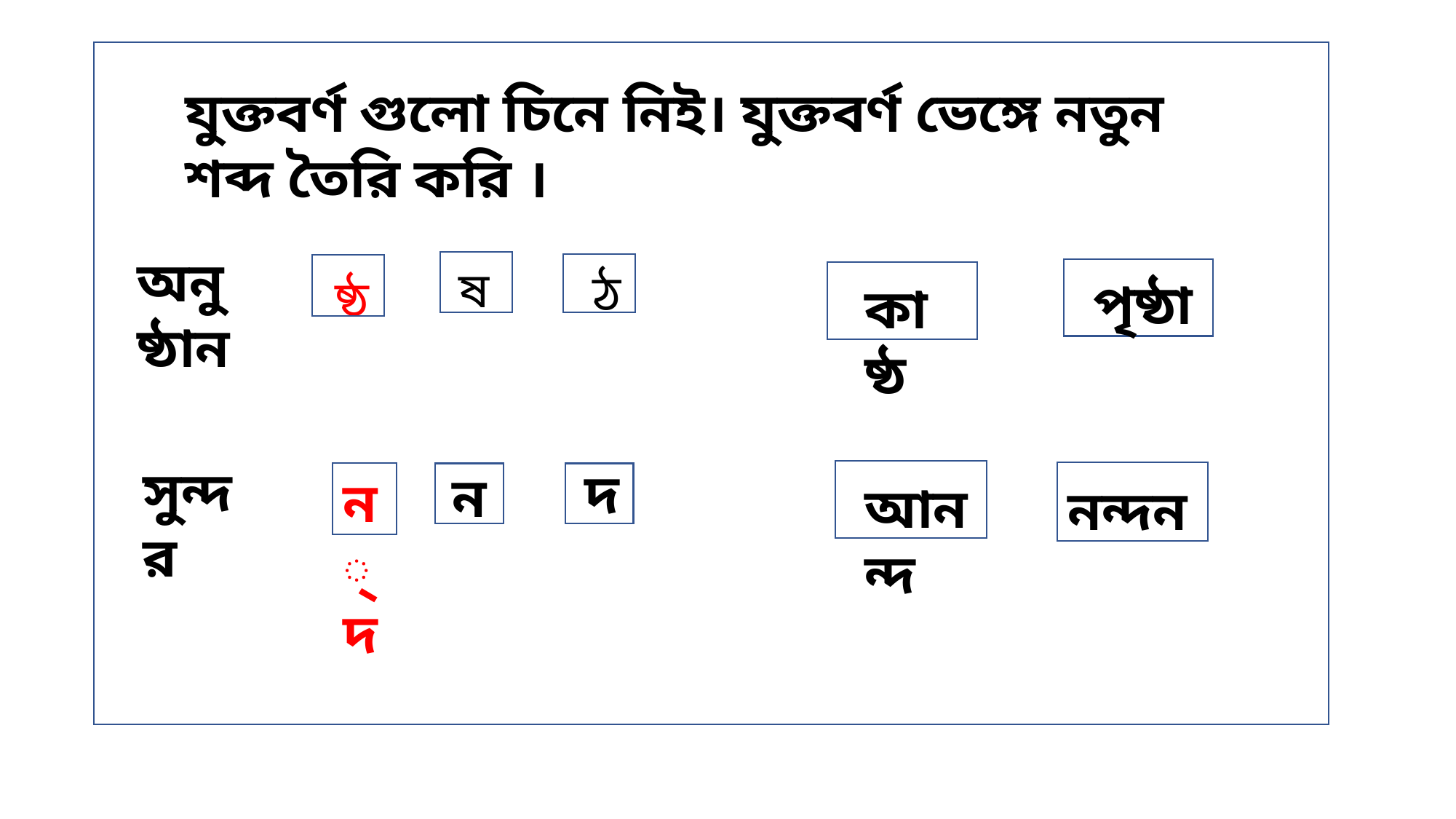

যুক্তবর্ণ গুলো চিনে নিই। যুক্তবর্ণ ভেঙ্গে নতুন শব্দ তৈরি করি ।
অনুষ্ঠান

ষ

ঠ

ষ্ঠ

পৃষ্ঠা

কাষ্ঠ
সুন্দর
দ

ন

আনন্দ
ন্দ

নন্দন